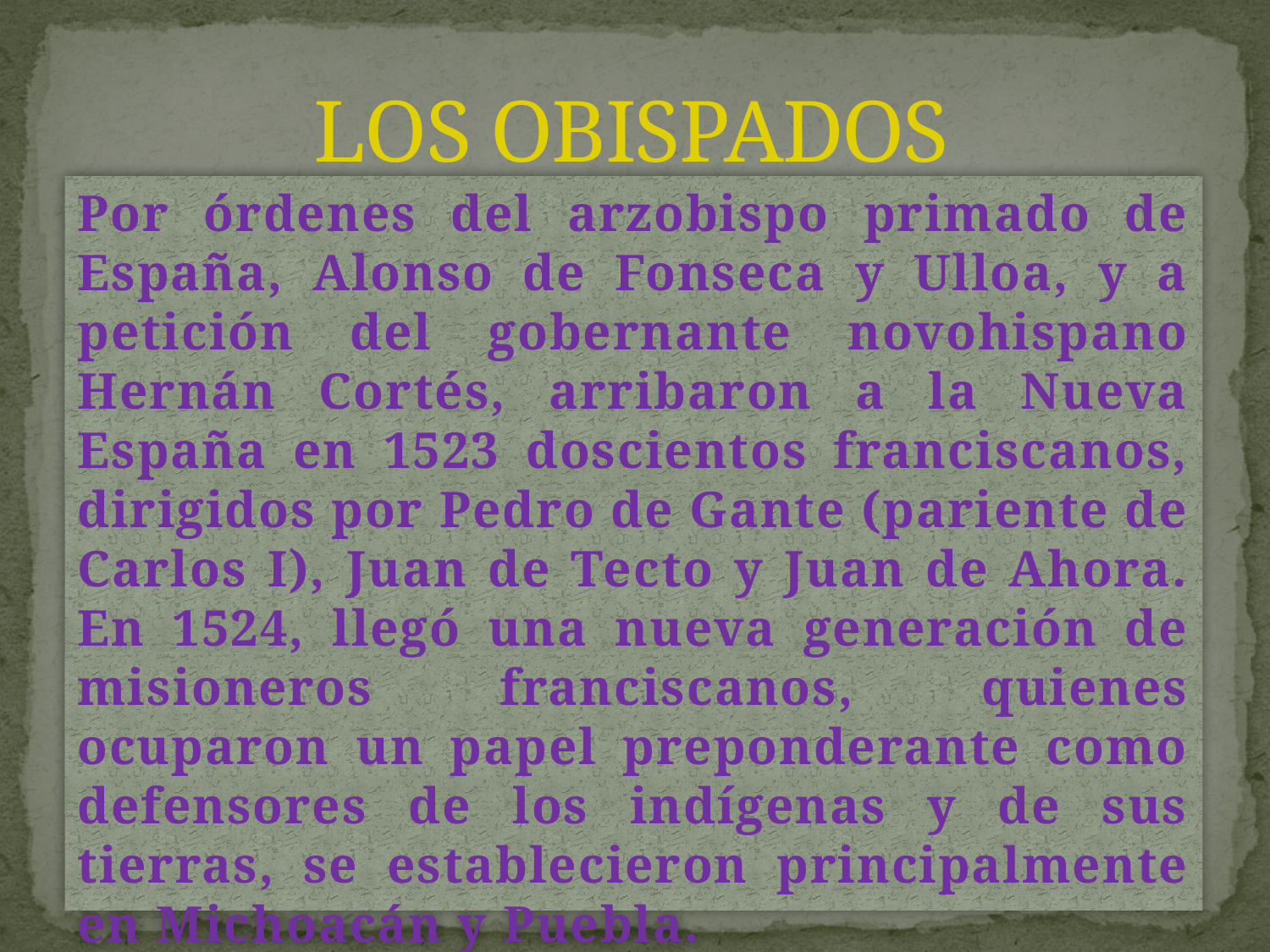

# LOS OBISPADOS
Por órdenes del arzobispo primado de España, Alonso de Fonseca y Ulloa, y a petición del gobernante novohispano Hernán Cortés, arribaron a la Nueva España en 1523 doscientos franciscanos, dirigidos por Pedro de Gante (pariente de Carlos I), Juan de Tecto y Juan de Ahora. En 1524, llegó una nueva generación de misioneros franciscanos, quienes ocuparon un papel preponderante como defensores de los indígenas y de sus tierras, se establecieron principalmente en Michoacán y Puebla.